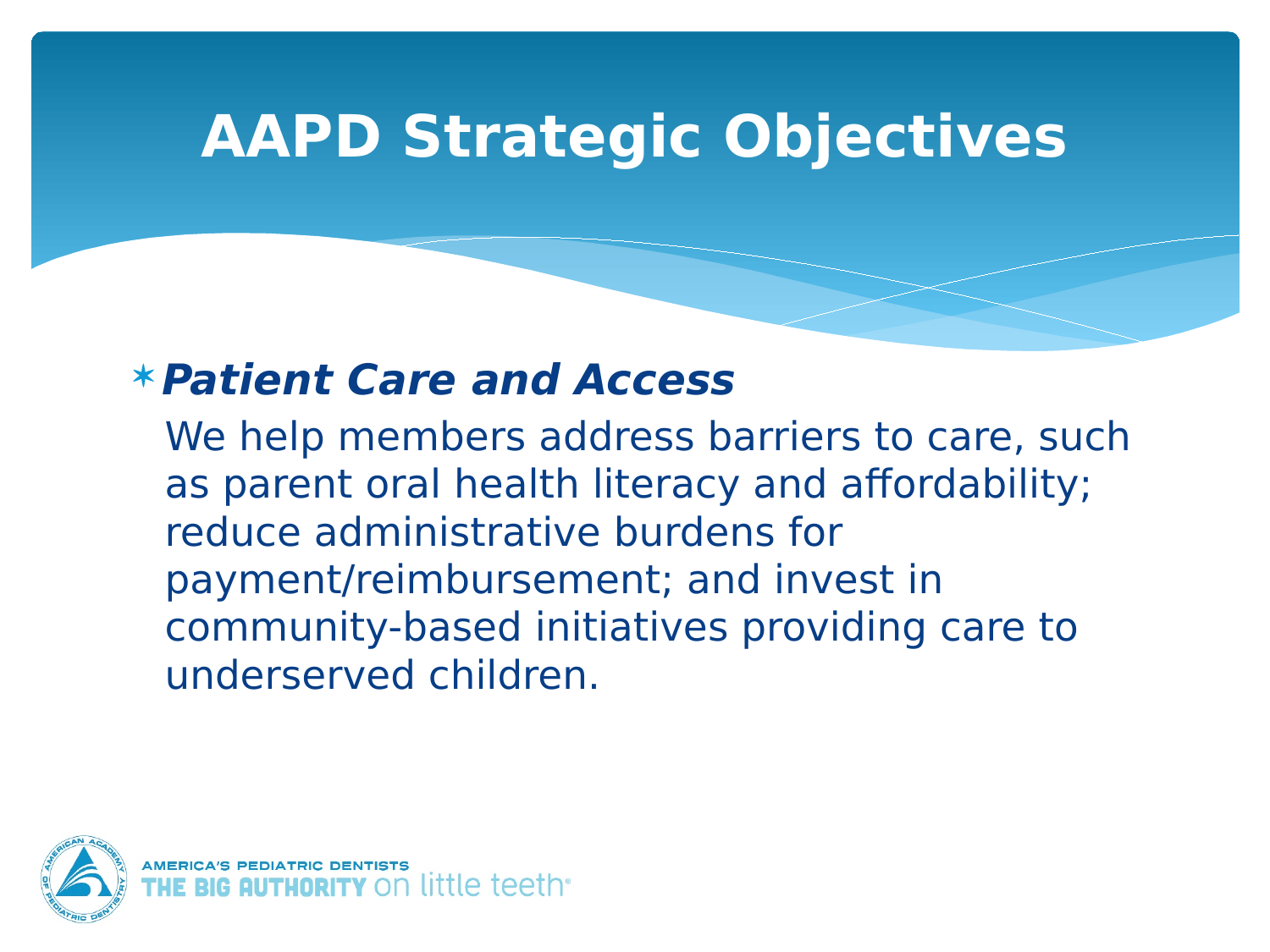

# AAPD Strategic Objectives
Patient Care and Access
We help members address barriers to care, such as parent oral health literacy and affordability; reduce administrative burdens for payment/reimbursement; and invest in community-based initiatives providing care to underserved children.